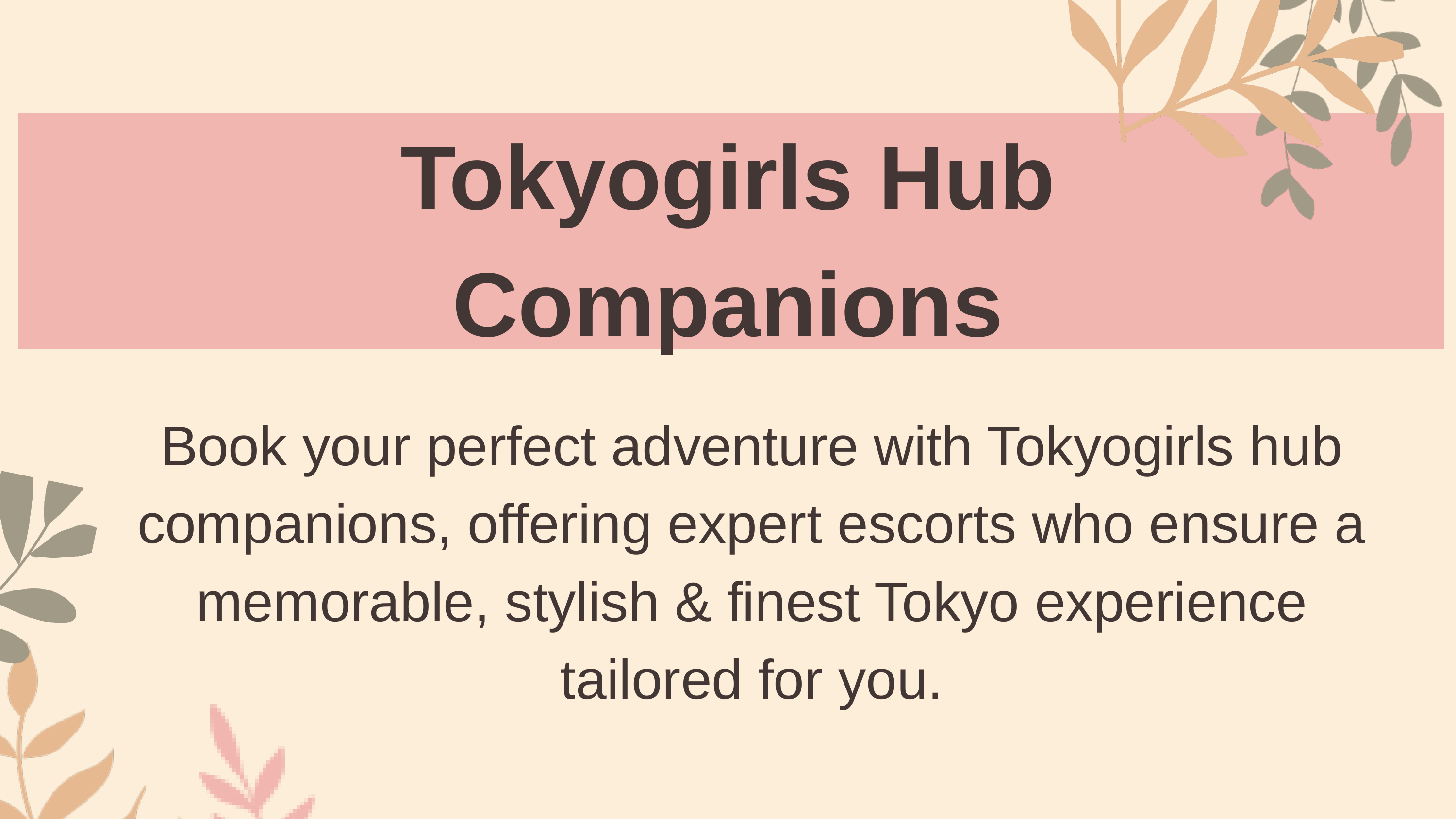

Tokyogirls Hub Companions

Book your perfect adventure with Tokyogirls hub companions, offering expert escorts who ensure a memorable, stylish & finest Tokyo experience tailored for you.